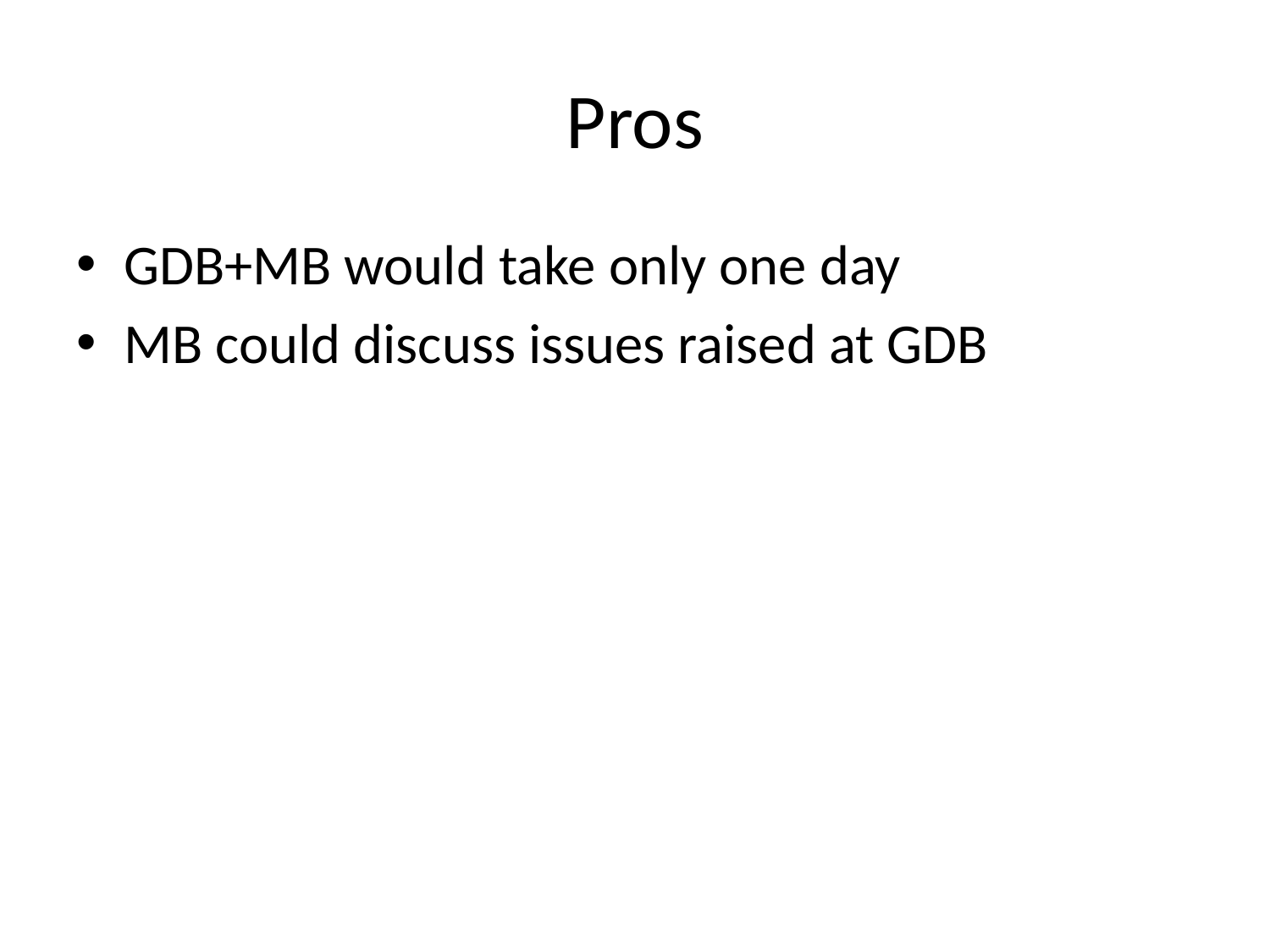

# Pros
GDB+MB would take only one day
MB could discuss issues raised at GDB